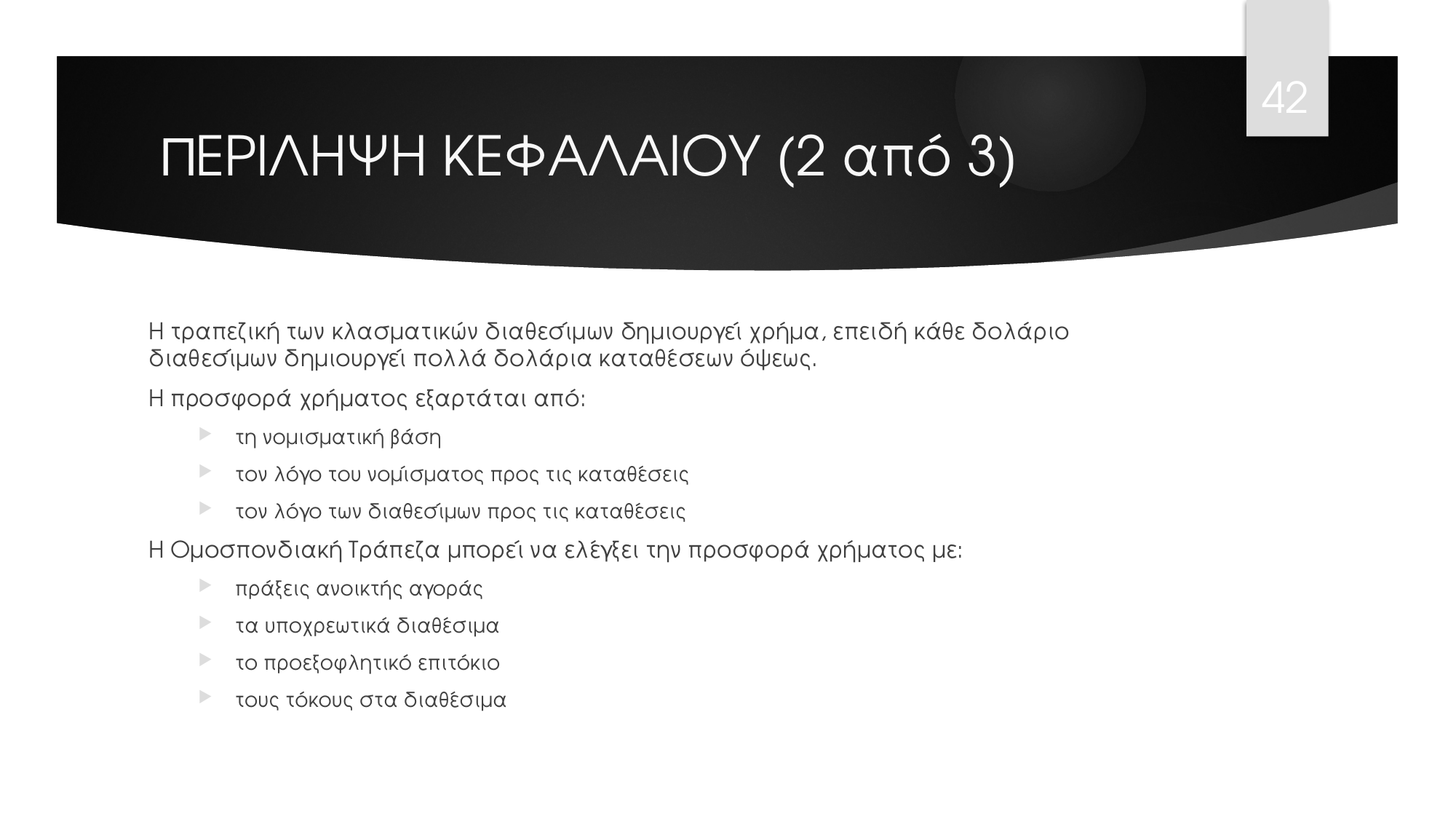

42
# ΠΕΡΙΛΗΨΗ ΚΕΦΑΛΑΙΟΥ (2 από 3)
Η τραπεζική των κλασματικών διαθεσίμων δημιουργεί χρήμα, επειδή κάθε δολάριο διαθεσίμων δημιουργεί πολλά δολάρια καταθέσεων όψεως.
Η προσφορά χρήματος εξαρτάται από:
 τη νομισματική βάση
 τον λόγο του νομίσματος προς τις καταθέσεις
 τον λόγο των διαθεσίμων προς τις καταθέσεις
Η Ομοσπονδιακή Τράπεζα μπορεί να ελέγξει την προσφορά χρήματος με:
 πράξεις ανοικτής αγοράς
 τα υποχρεωτικά διαθέσιμα
 το προεξοφλητικό επιτόκιο
 τους τόκους στα διαθέσιμα